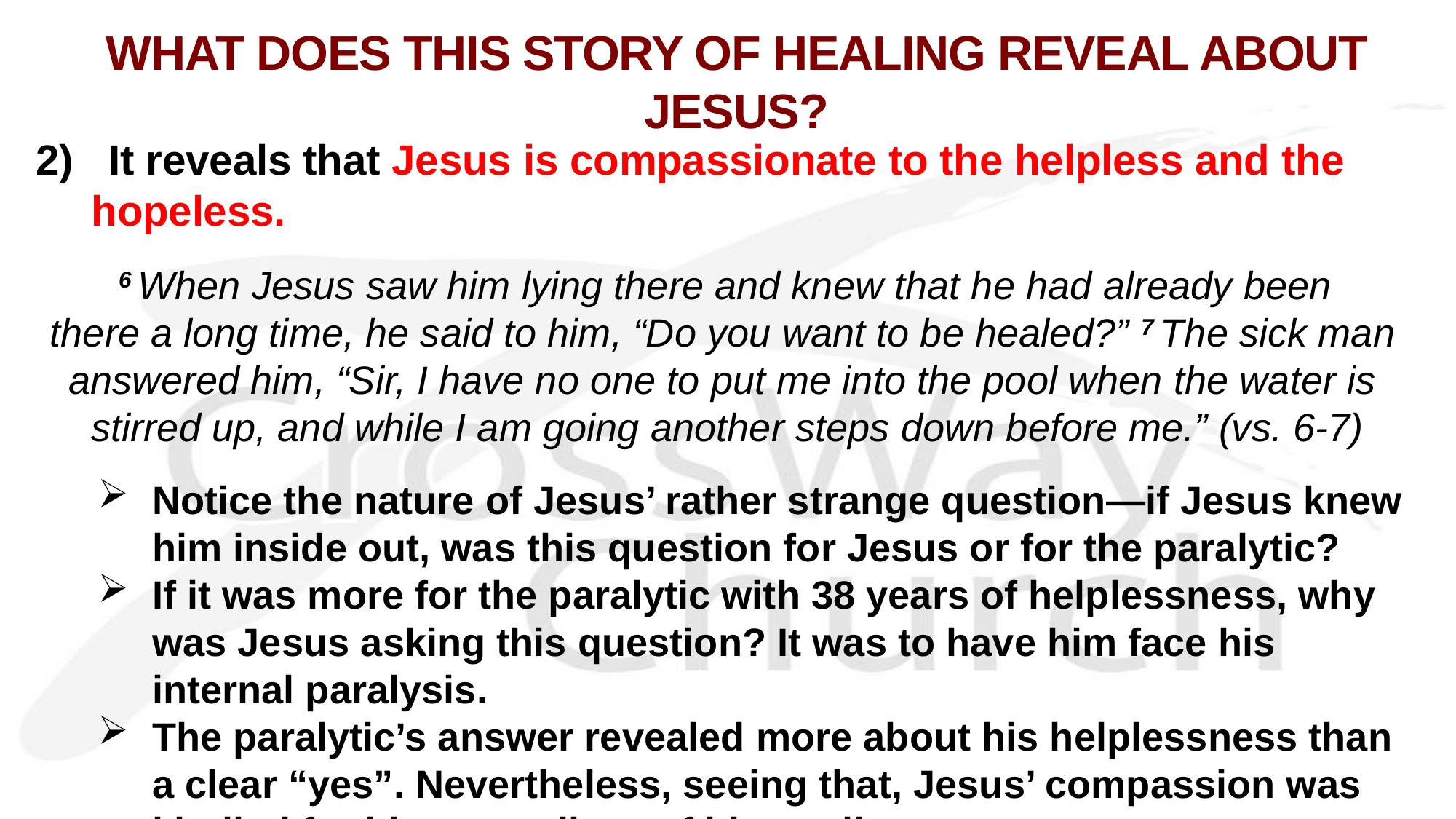

# WHAT DOES THIS STORY OF HEALING REVEAL ABOUT JESUS?
2)   It reveals that Jesus is compassionate to the helpless and the hopeless.

 6 When Jesus saw him lying there and knew that he had already been
there a long time, he said to him, “Do you want to be healed?” 7 The sick man
answered him, “Sir, I have no one to put me into the pool when the water is
stirred up, and while I am going another steps down before me.” (vs. 6-7)

Notice the nature of Jesus’ rather strange question—if Jesus knew him inside out, was this question for Jesus or for the paralytic?
If it was more for the paralytic with 38 years of helplessness, why was Jesus asking this question? It was to have him face his internal paralysis.
The paralytic’s answer revealed more about his helplessness than a clear “yes”. Nevertheless, seeing that, Jesus’ compassion was kindled for him regardless of his mediocre answer.